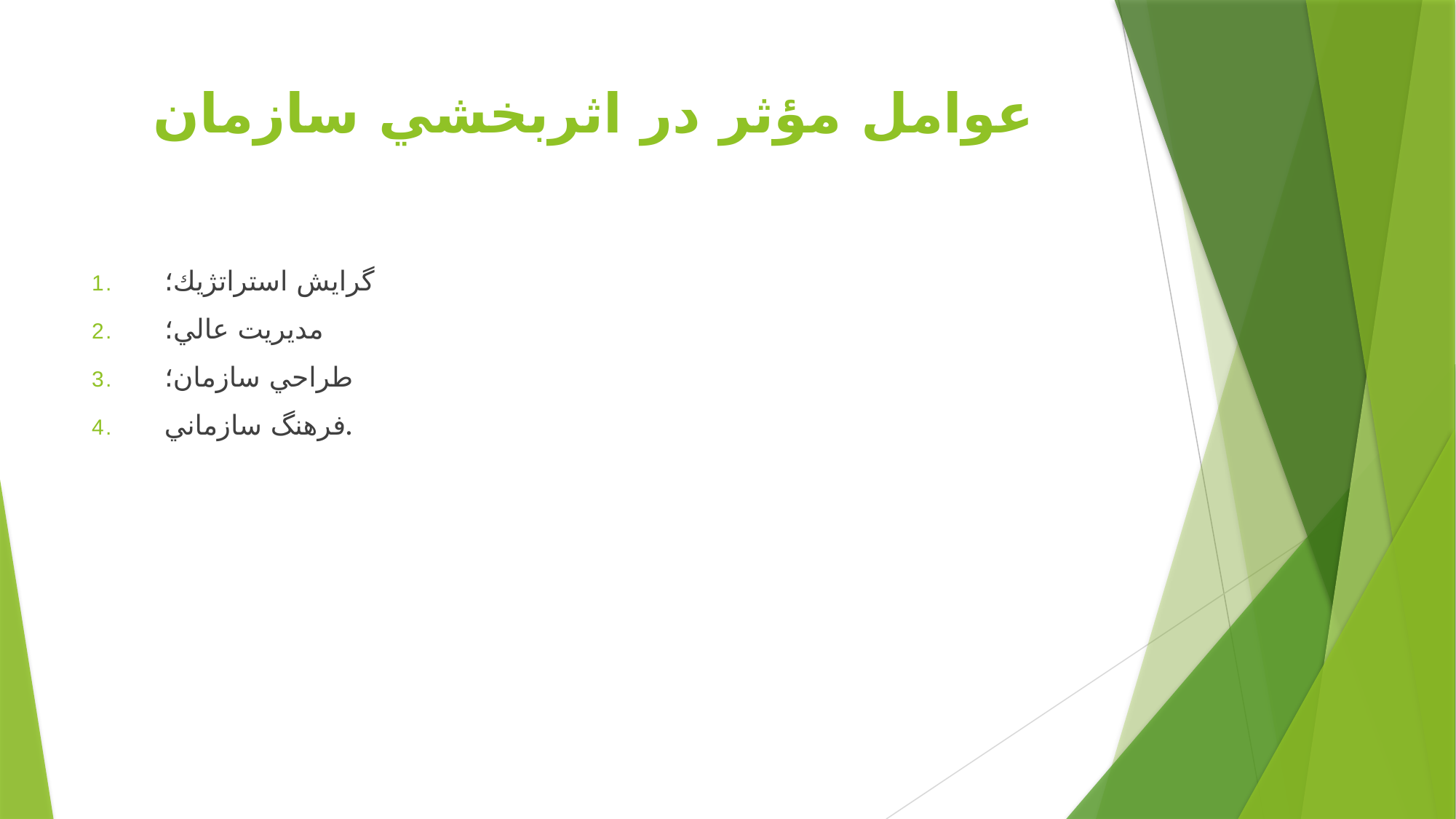

# عوامل مؤثر در اثربخشي سازمان
گرايش استراتژيك؛
مديريت عالي؛
طراحي سازمان؛
فرهنگ سازماني.